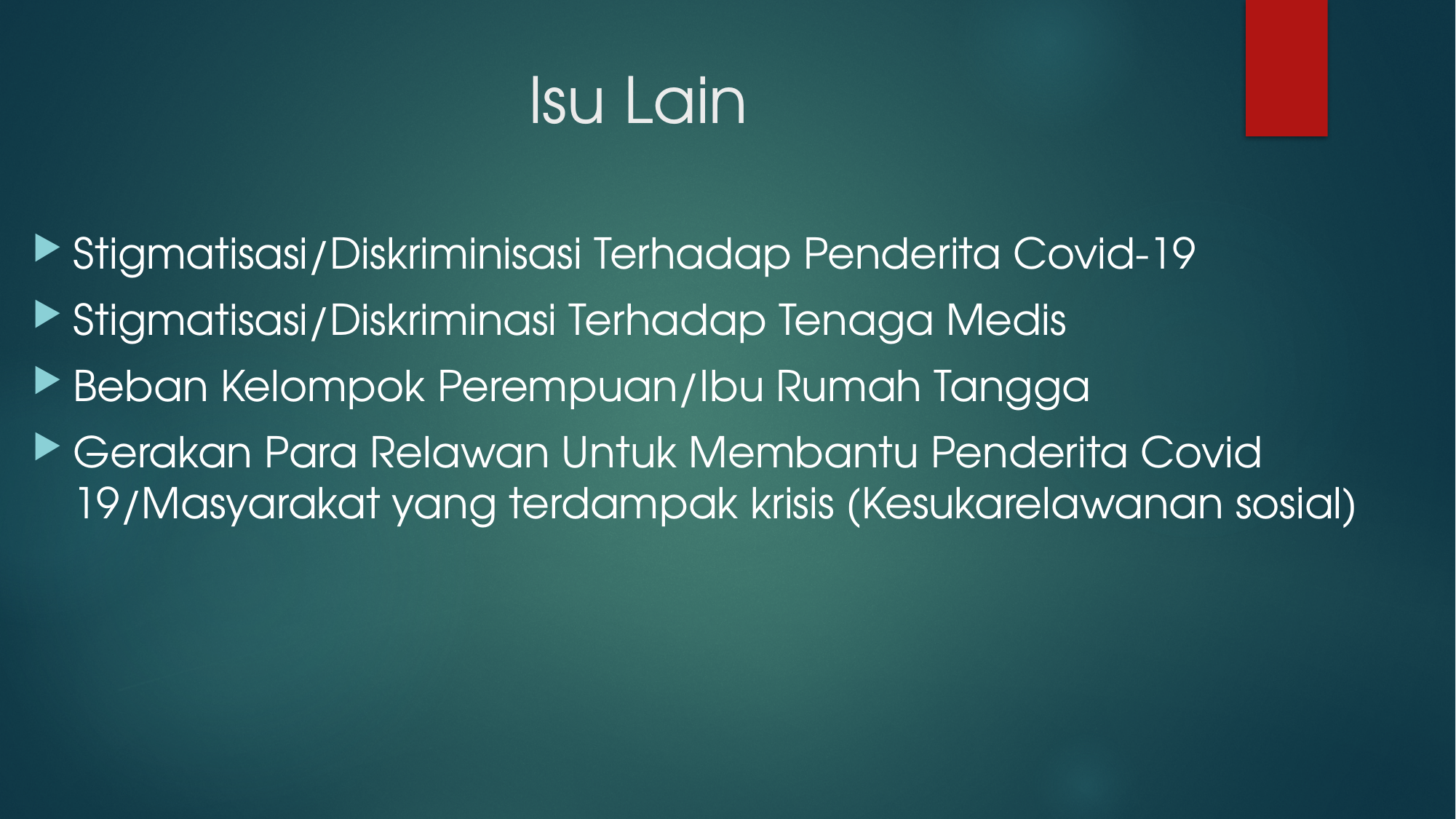

# Isu Lain
Stigmatisasi/Diskriminisasi Terhadap Penderita Covid-19
Stigmatisasi/Diskriminasi Terhadap Tenaga Medis
Beban Kelompok Perempuan/Ibu Rumah Tangga
Gerakan Para Relawan Untuk Membantu Penderita Covid 19/Masyarakat yang terdampak krisis (Kesukarelawanan sosial)